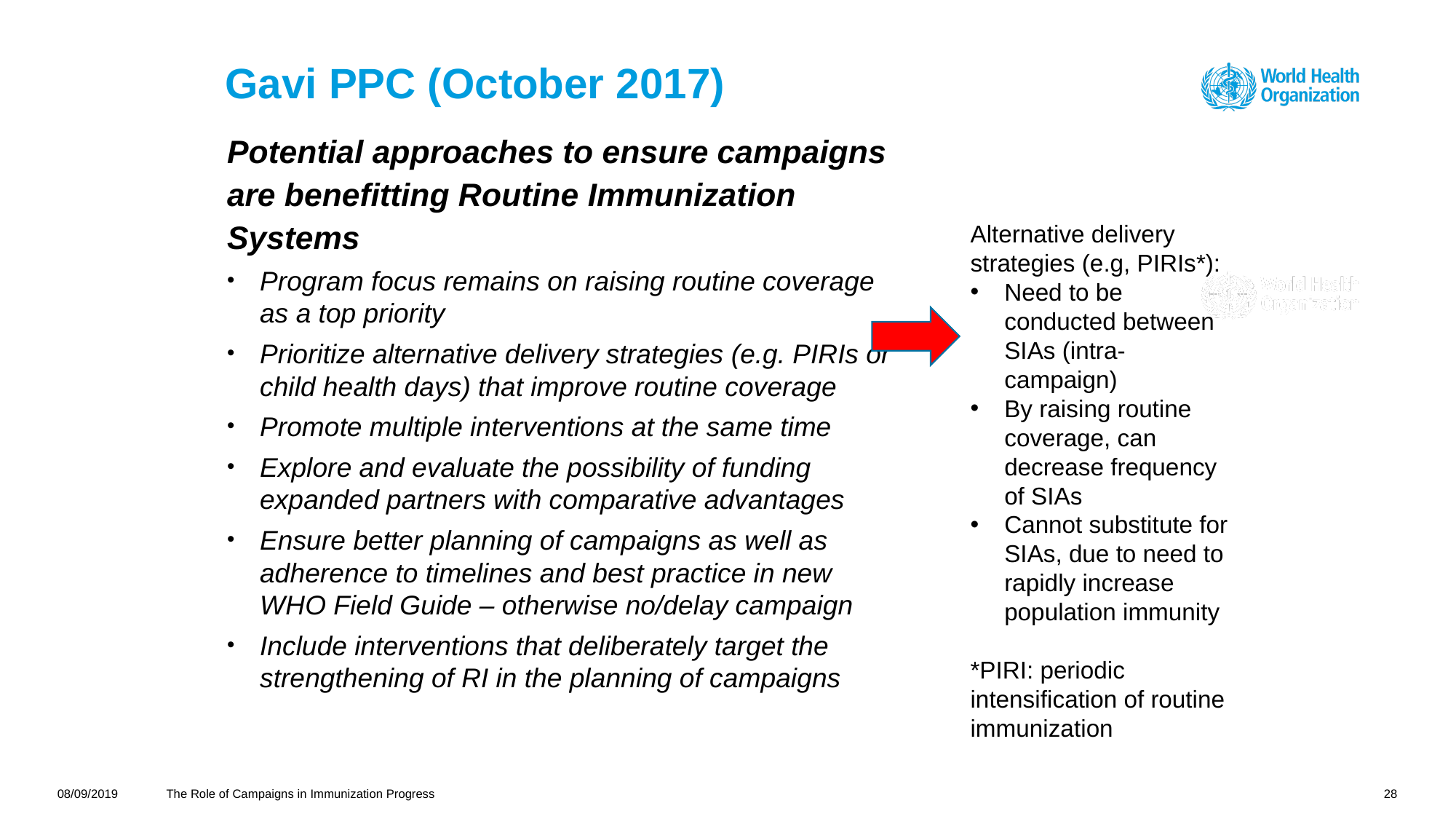

# Gavi PPC (October 2017)
Potential approaches to ensure campaigns are benefitting Routine Immunization Systems
Program focus remains on raising routine coverage as a top priority
Prioritize alternative delivery strategies (e.g. PIRIs or child health days) that improve routine coverage
Promote multiple interventions at the same time
Explore and evaluate the possibility of funding expanded partners with comparative advantages
Ensure better planning of campaigns as well as adherence to timelines and best practice in new WHO Field Guide – otherwise no/delay campaign
Include interventions that deliberately target the strengthening of RI in the planning of campaigns

Alternative delivery   strategies (e.g, PIRIs*):
Need to be conducted between SIAs (intra-campaign)
By raising routine coverage, can decrease frequency of SIAs
Cannot substitute for SIAs, due to need to rapidly increase population immunity

*PIRI: periodic intensification of routine immunization

08/09/2019
The Role of Campaigns in Immunization Progress
28